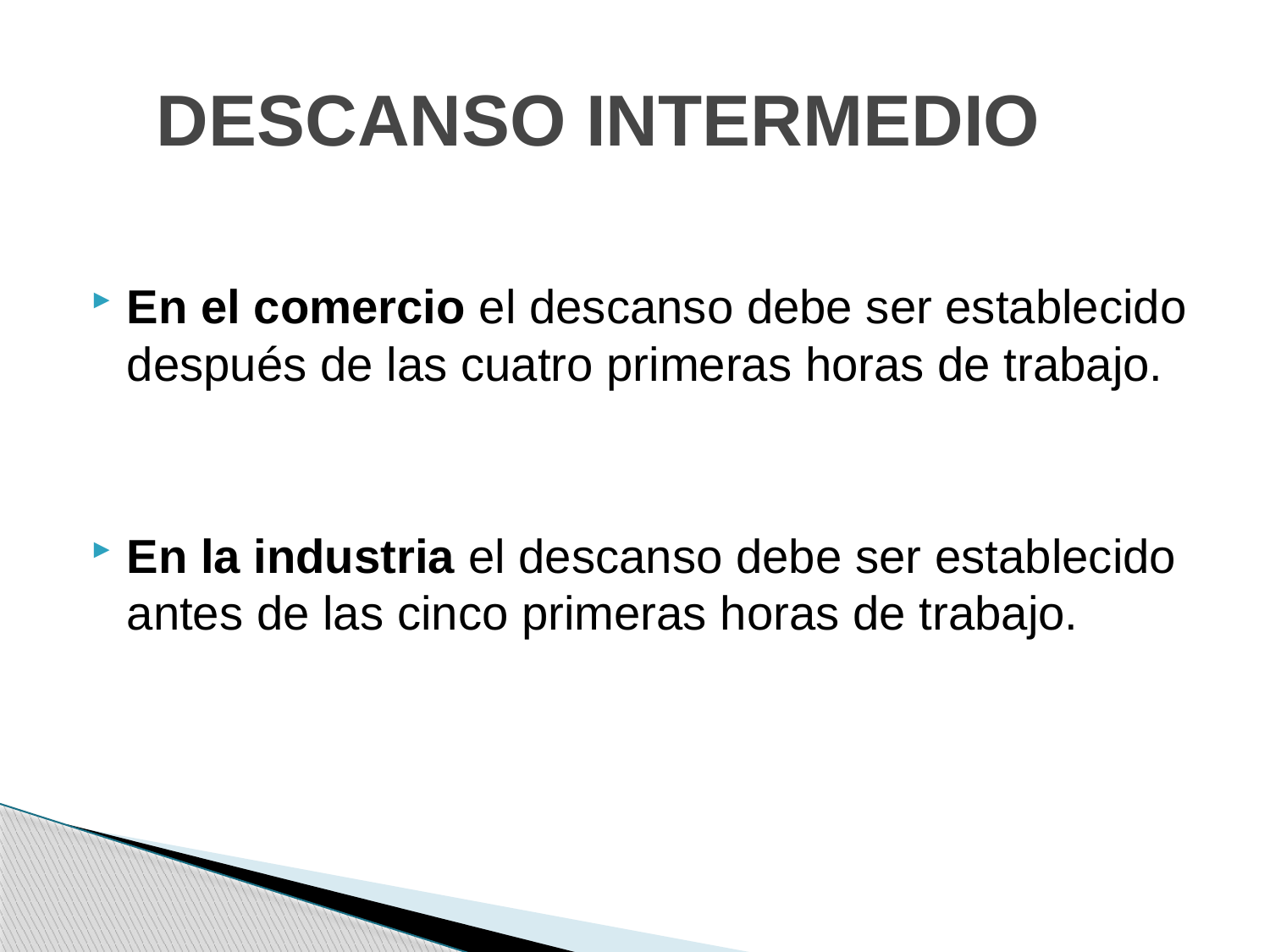

# DESCANSO INTERMEDIO

En el comercio el descanso debe ser establecido después de las cuatro primeras horas de trabajo.

En la industria el descanso debe ser establecido antes de las cinco primeras horas de trabajo.